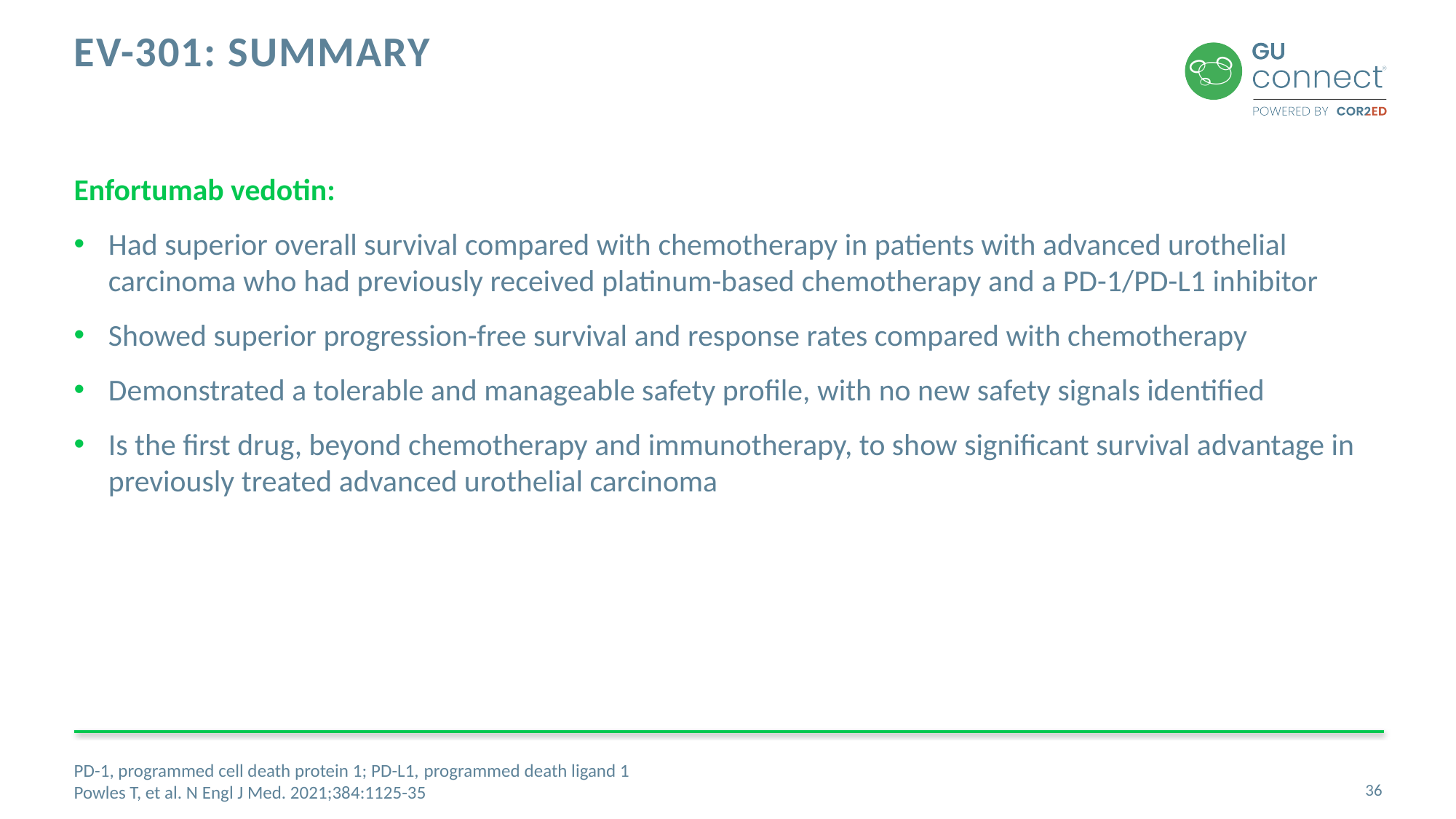

# EV-301: Summary
Enfortumab vedotin:
Had superior overall survival compared with chemotherapy in patients with advanced urothelial carcinoma who had previously received platinum-based chemotherapy and a PD-1/PD-L1 inhibitor
Showed superior progression-free survival and response rates compared with chemotherapy
Demonstrated a tolerable and manageable safety profile, with no new safety signals identified
Is the first drug, beyond chemotherapy and immunotherapy, to show significant survival advantage in previously treated advanced urothelial carcinoma

PD-1, programmed cell death protein 1; PD-L1, programmed death ligand 1
Powles T, et al. N Engl J Med. 2021;384:1125-35
36